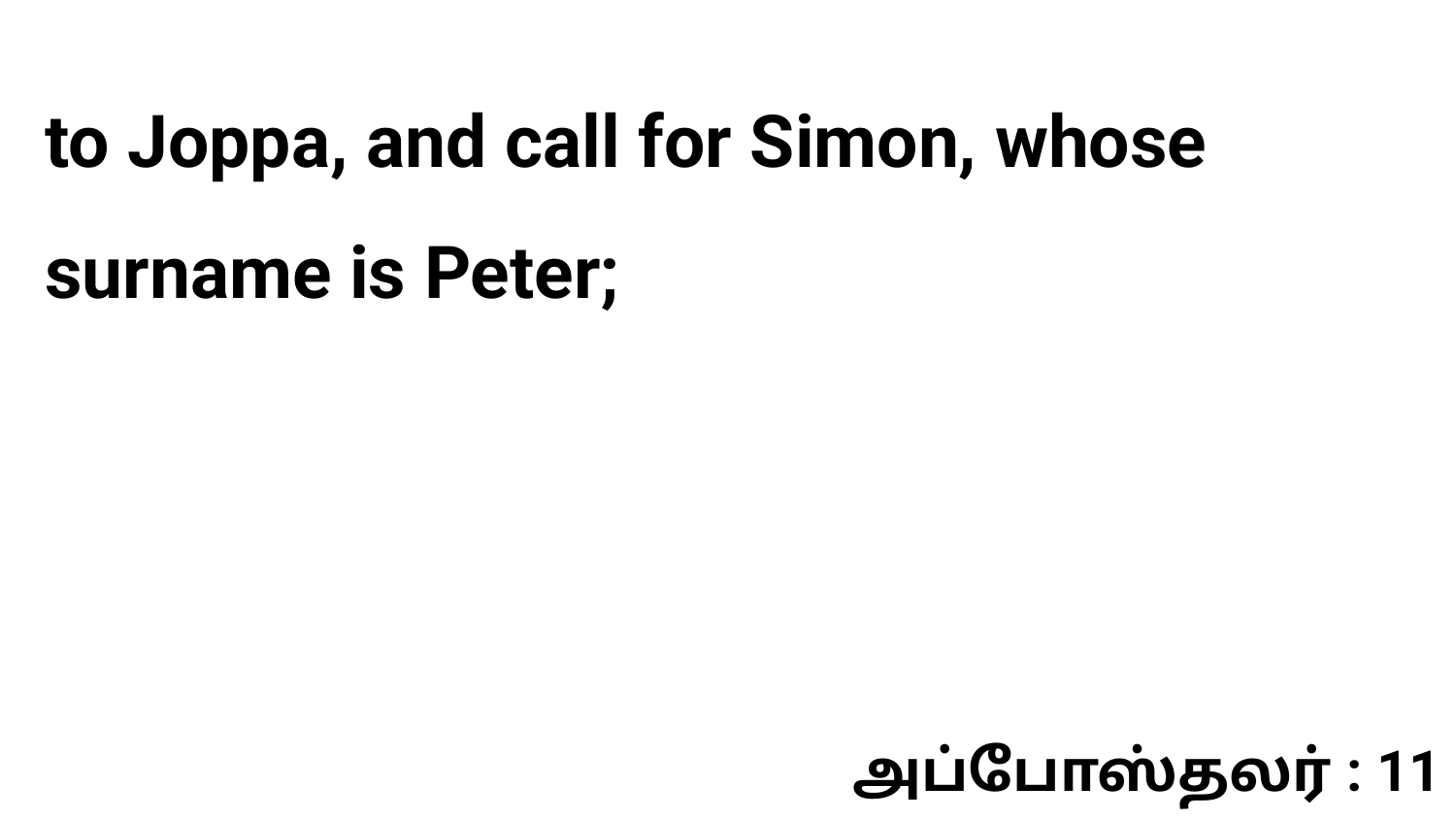

to Joppa, and call for Simon, whose surname is Peter;
அப்போஸ்தலர் : 11